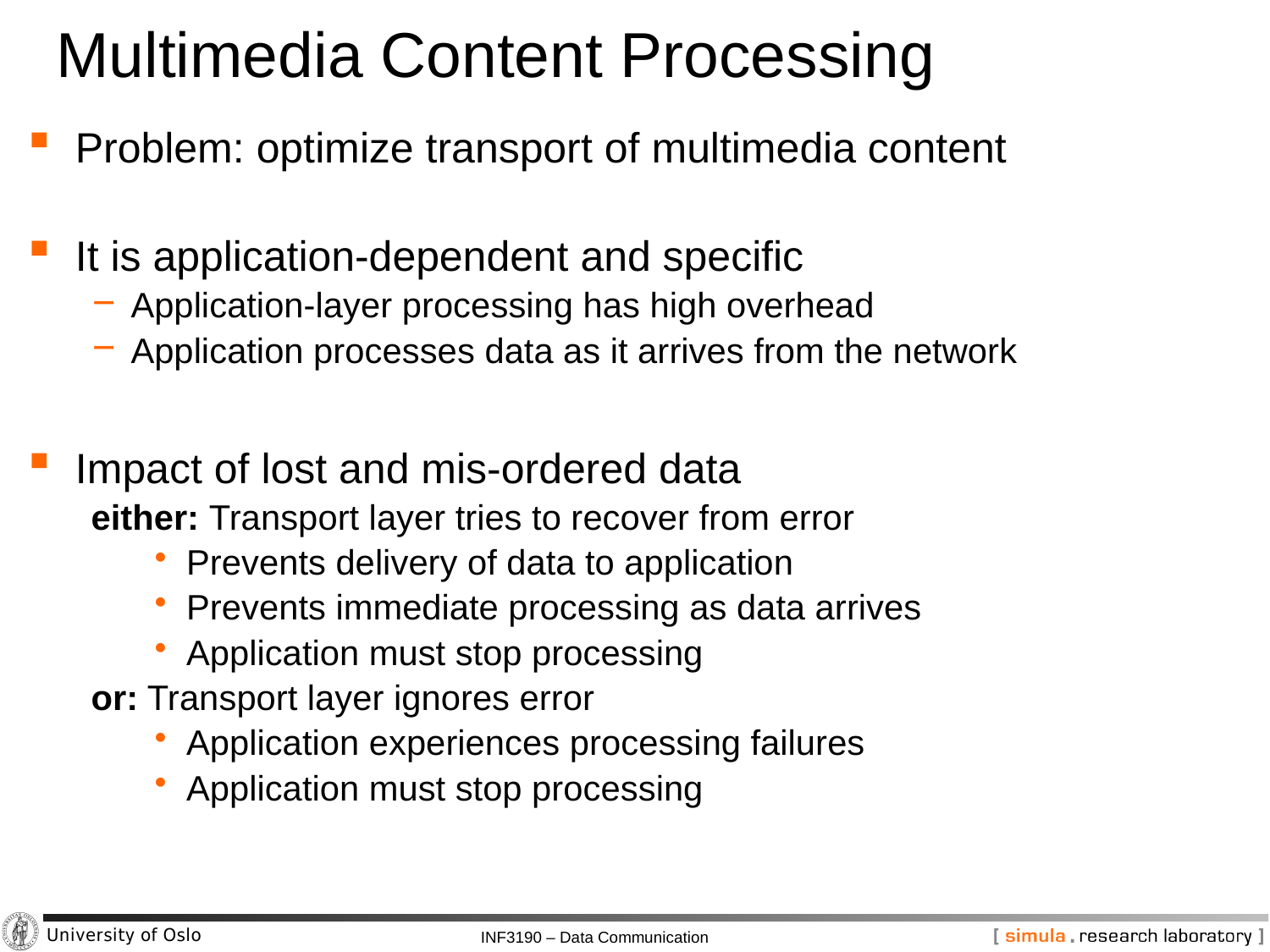

# Multimedia Content Processing
Problem: optimize transport of multimedia content

It is application-dependent and specific
Application-layer processing has high overhead
Application processes data as it arrives from the network

Impact of lost and mis-ordered data
either: Transport layer tries to recover from error
Prevents delivery of data to application
Prevents immediate processing as data arrives
Application must stop processing
or: Transport layer ignores error
Application experiences processing failures
Application must stop processing